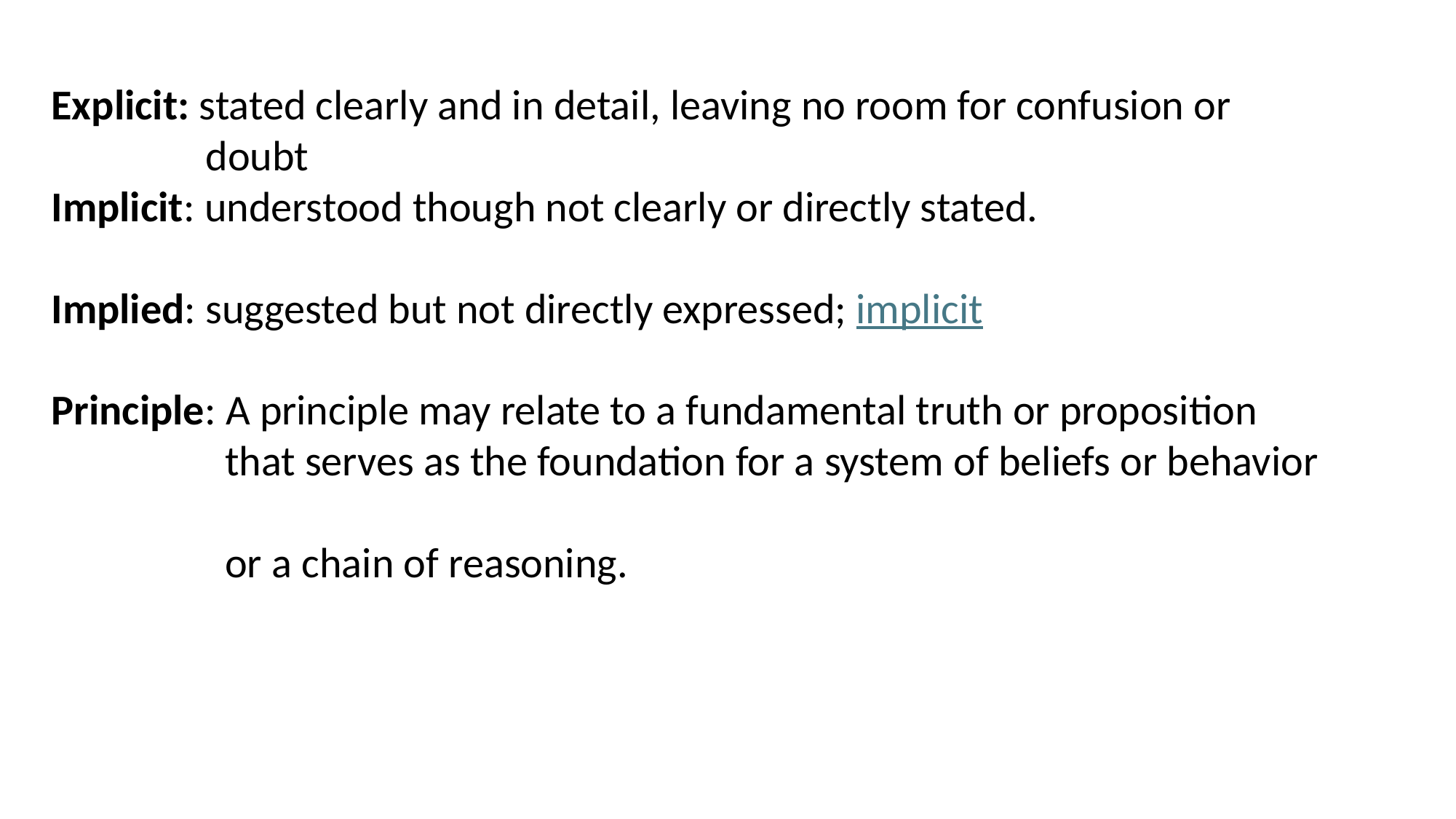

Explicit: stated clearly and in detail, leaving no room for confusion or
                doubt
Implicit: understood though not clearly or directly stated.

Implied: suggested but not directly expressed; implicit

Principle: A principle may relate to a fundamental truth or proposition
                  that serves as the foundation for a system of beliefs or behavior
                  or a chain of reasoning.